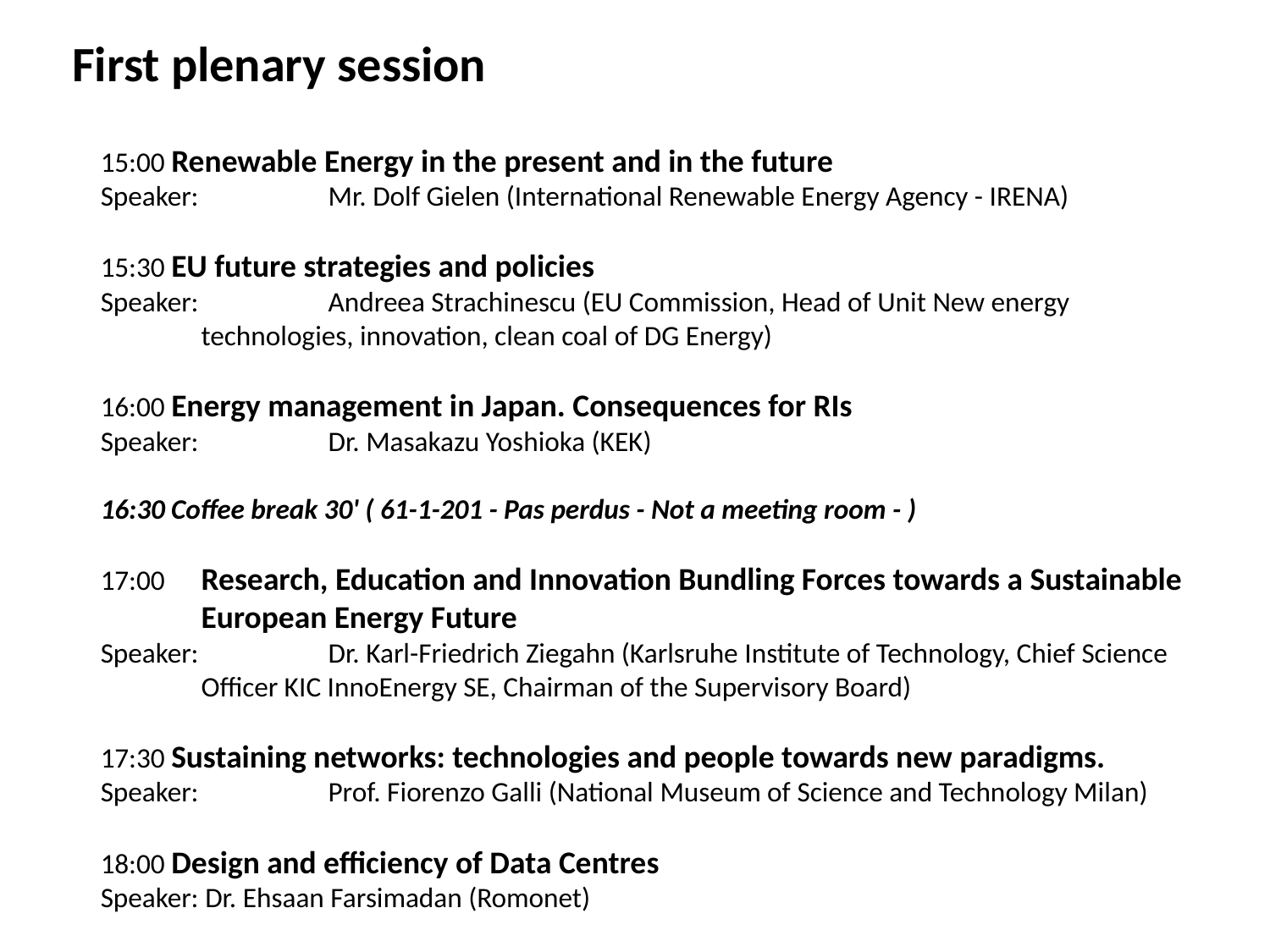

First plenary session
15:00 Renewable Energy in the present and in the future
Speaker: 	Mr. Dolf Gielen (International Renewable Energy Agency - IRENA)

15:30 EU future strategies and policies
Speaker: 	Andreea Strachinescu (EU Commission, Head of Unit New energy technologies, innovation, clean coal of DG Energy)

16:00 Energy management in Japan. Consequences for RIs
Speaker: 	Dr. Masakazu Yoshioka (KEK)

16:30 Coffee break 30' ( 61-1-201 - Pas perdus - Not a meeting room - )

17:00 	Research, Education and Innovation Bundling Forces towards a Sustainable European Energy Future
Speaker: 	Dr. Karl-Friedrich Ziegahn (Karlsruhe Institute of Technology, Chief Science Officer KIC InnoEnergy SE, Chairman of the Supervisory Board)

17:30 Sustaining networks: technologies and people towards new paradigms.
Speaker: 	Prof. Fiorenzo Galli (National Museum of Science and Technology Milan)

18:00 Design and efficiency of Data Centres
Speaker: Dr. Ehsaan Farsimadan (Romonet)